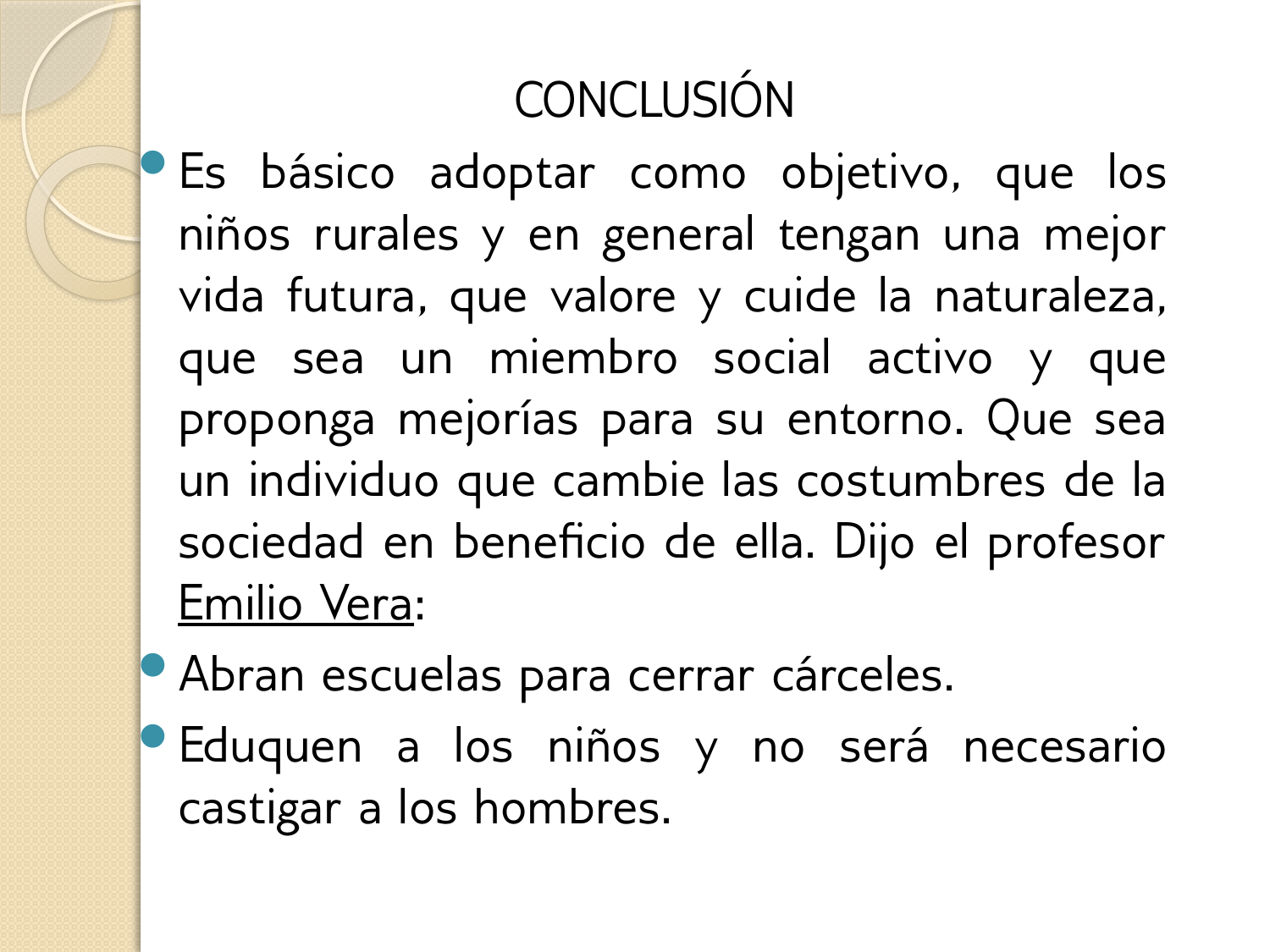

CONCLUSIÓN
Es básico adoptar como objetivo, que los niños rurales y en general tengan una mejor vida futura, que valore y cuide la naturaleza, que sea un miembro social activo y que proponga mejorías para su entorno. Que sea un individuo que cambie las costumbres de la sociedad en beneficio de ella. Dijo el profesor Emilio Vera:
Abran escuelas para cerrar cárceles.
Eduquen a los niños y no será necesario castigar a los hombres.